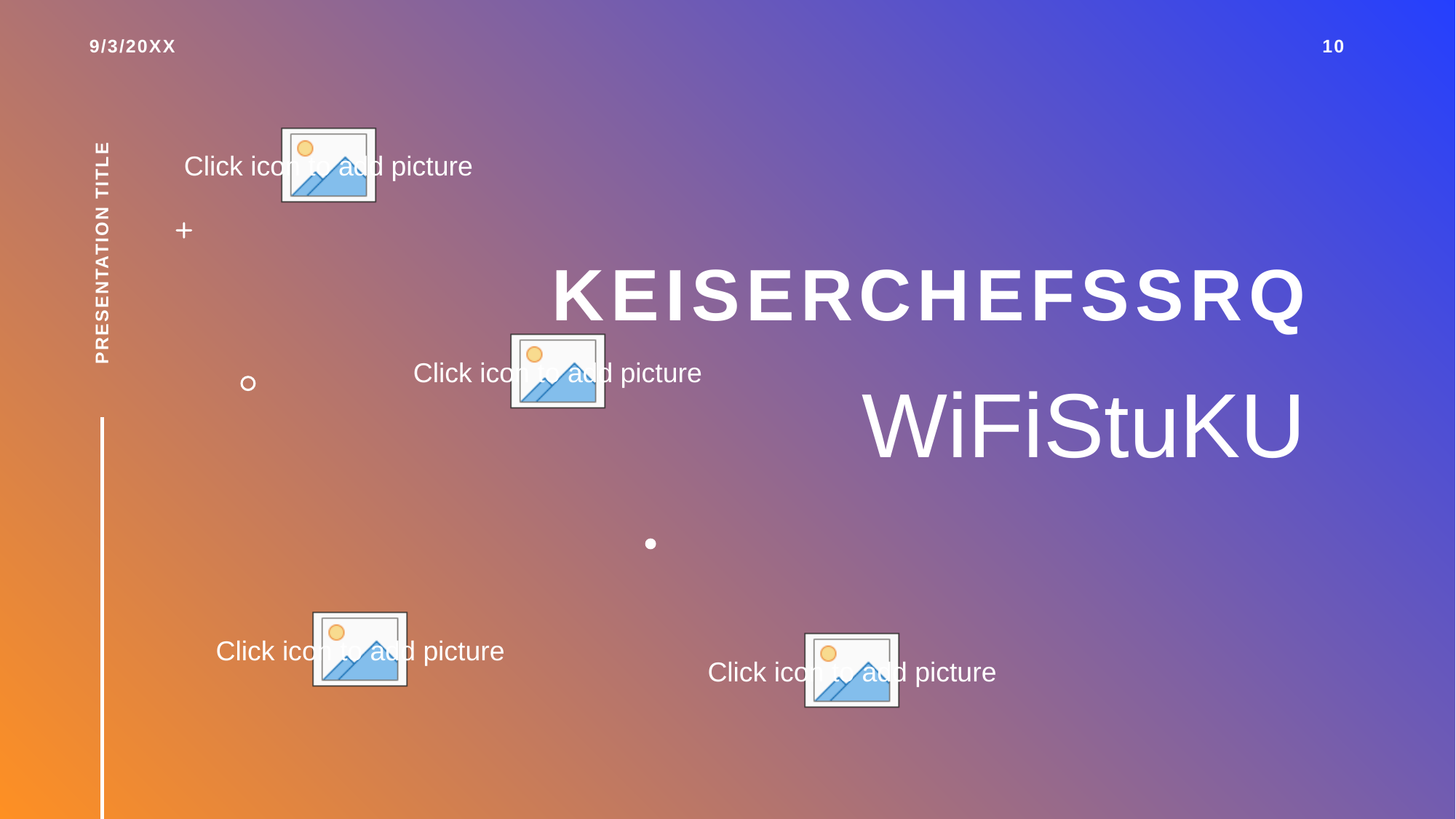

9/3/20XX
10

# keiserchefssrq
Presentation Title

WiFiStuKU